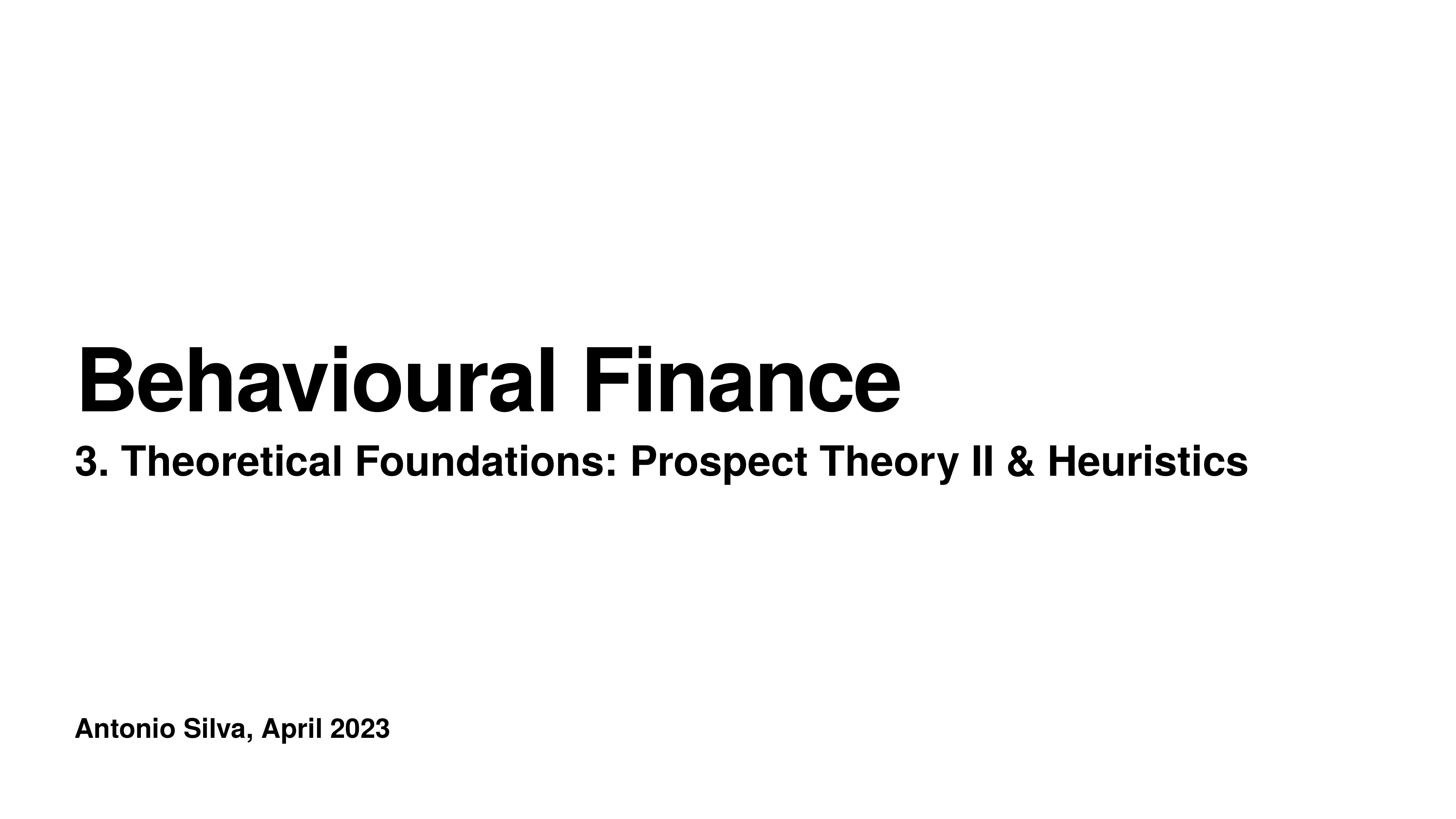

# Behavioural Finance
3. Theoretical Foundations: Prospect Theory II & Heuristics
Antonio Silva, April 2023